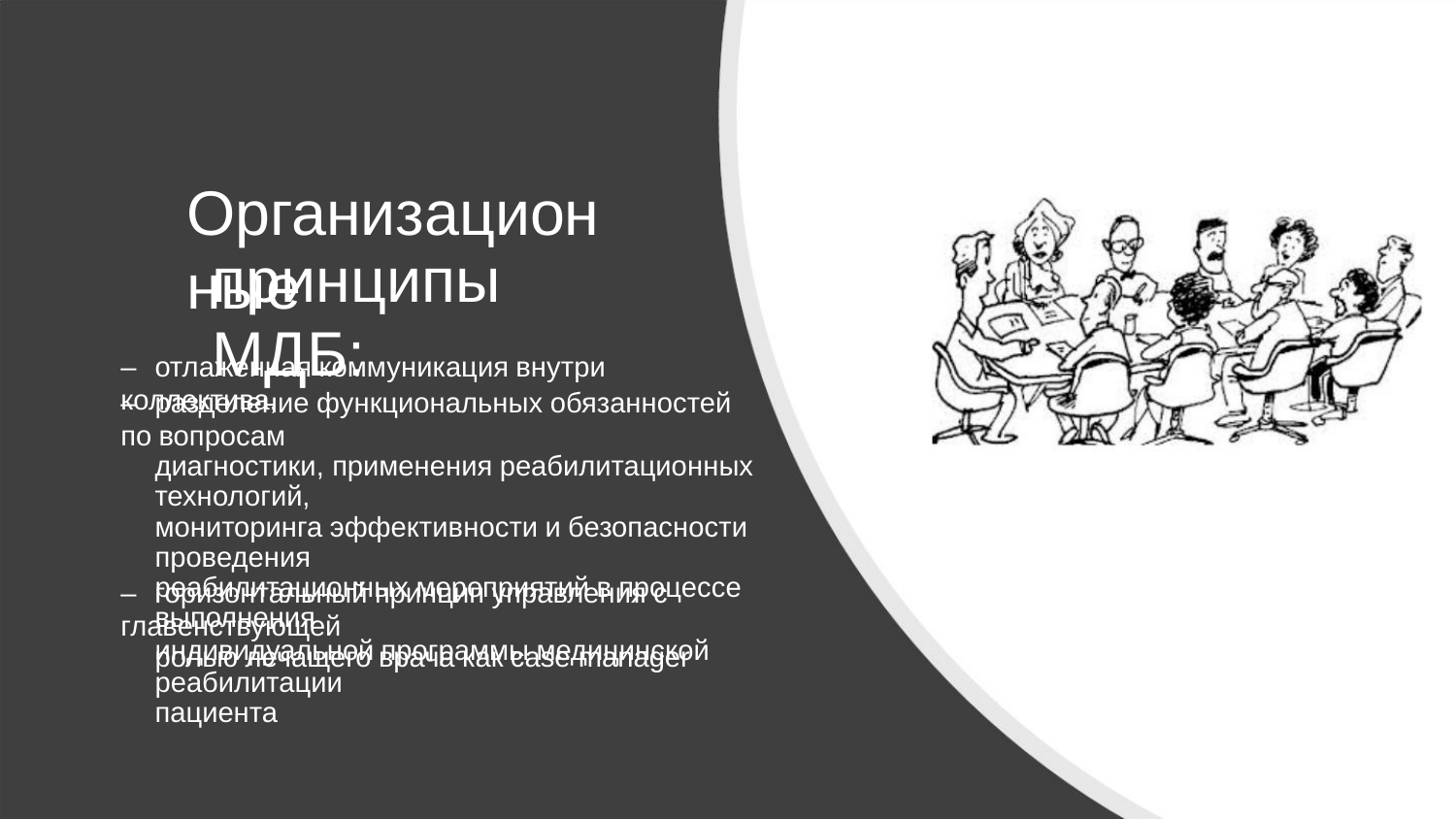

Организационные
принципы МДБ:
– отлаженная коммуникация внутри коллектива,
– разделение функциональных обязанностей по вопросам
диагностики, применения реабилитационных технологий,
мониторинга эффективности и безопасности проведения
реабилитационных мероприятий в процессе выполнения
индивидуальной программы медицинской реабилитации
пациента
– горизонтальный принцип управления с главенствующей
ролью лечащего врача как case manager